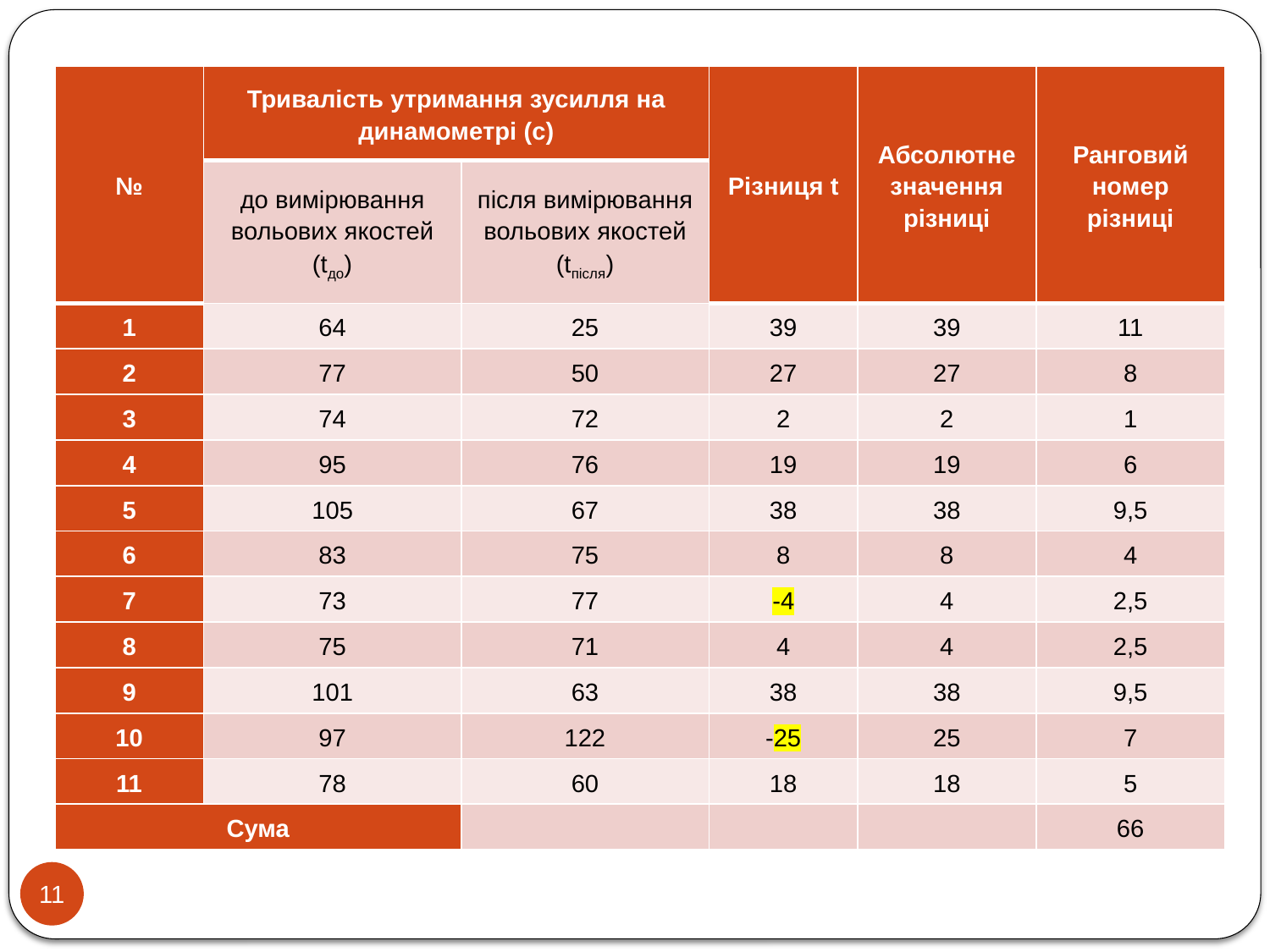

| № | Тривалість утримання зусилля на динамометрі (с) |  | Різниця t | Абсолютне значення різниці | Ранговий номер різниці |
| --- | --- | --- | --- | --- | --- |
|  | до вимірювання вольових якостей (tдо) | після вимірювання вольових якостей (tпісля) |  |  |  |
| 1 | 64 | 25 | 39 | 39 | 11 |
| 2 | 77 | 50 | 27 | 27 | 8 |
| 3 | 74 | 72 | 2 | 2 | 1 |
| 4 | 95 | 76 | 19 | 19 | 6 |
| 5 | 105 | 67 | 38 | 38 | 9,5 |
| 6 | 83 | 75 | 8 | 8 | 4 |
| 7 | 73 | 77 | -4 | 4 | 2,5 |
| 8 | 75 | 71 | 4 | 4 | 2,5 |
| 9 | 101 | 63 | 38 | 38 | 9,5 |
| 10 | 97 | 122 | -25 | 25 | 7 |
| 11 | 78 | 60 | 18 | 18 | 5 |
| Сума |  |  |  |  | 66 |
11